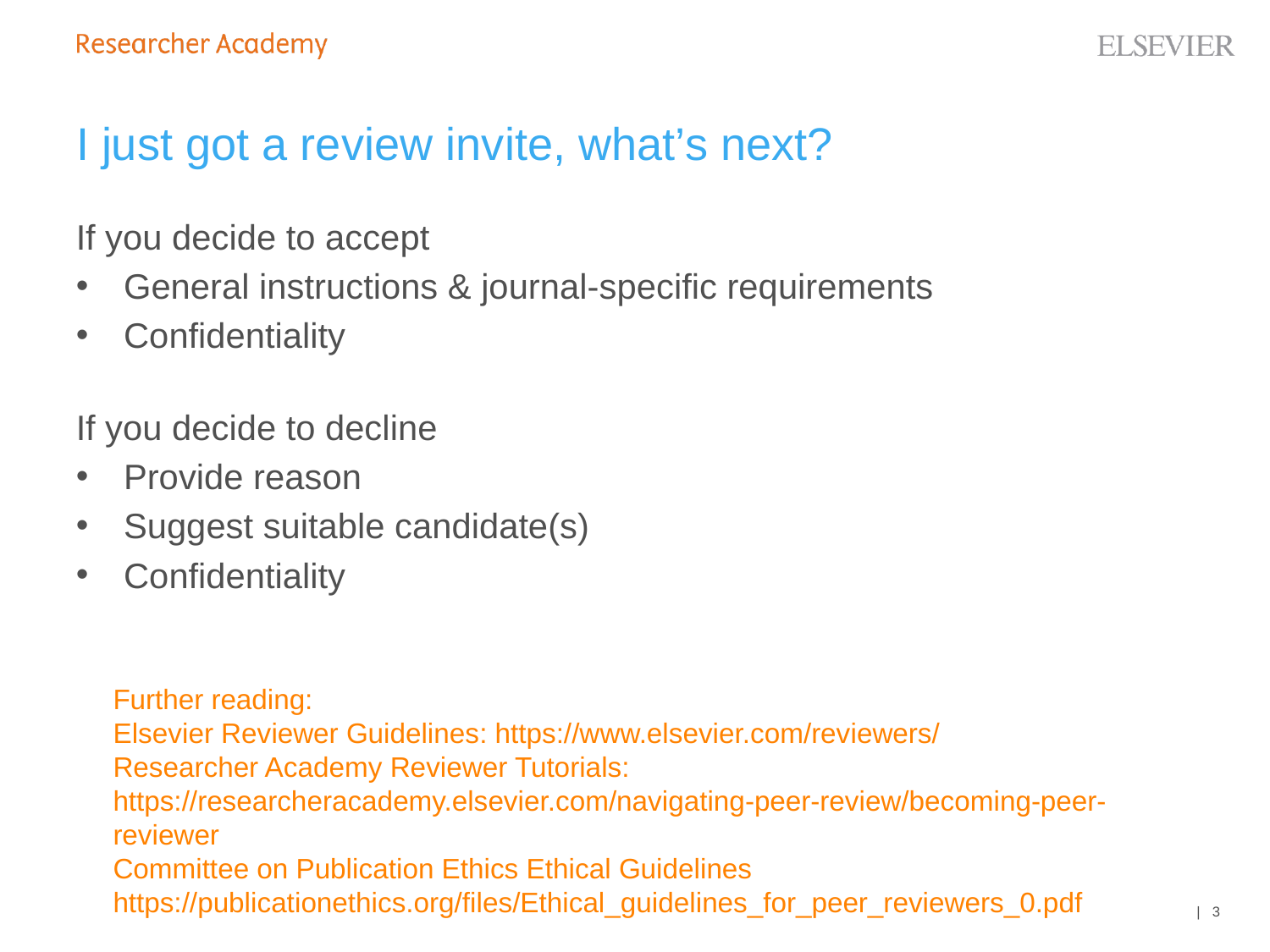

# I just got a review invite, what’s next?
If you decide to accept
General instructions & journal-specific requirements
Confidentiality
If you decide to decline
Provide reason
Suggest suitable candidate(s)
Confidentiality

Further reading:
Elsevier Reviewer Guidelines: https://www.elsevier.com/reviewers/
Researcher Academy Reviewer Tutorials: https://researcheracademy.elsevier.com/navigating-peer-review/becoming-peer-reviewer
Committee on Publication Ethics Ethical Guidelines https://publicationethics.org/files/Ethical_guidelines_for_peer_reviewers_0.pdf